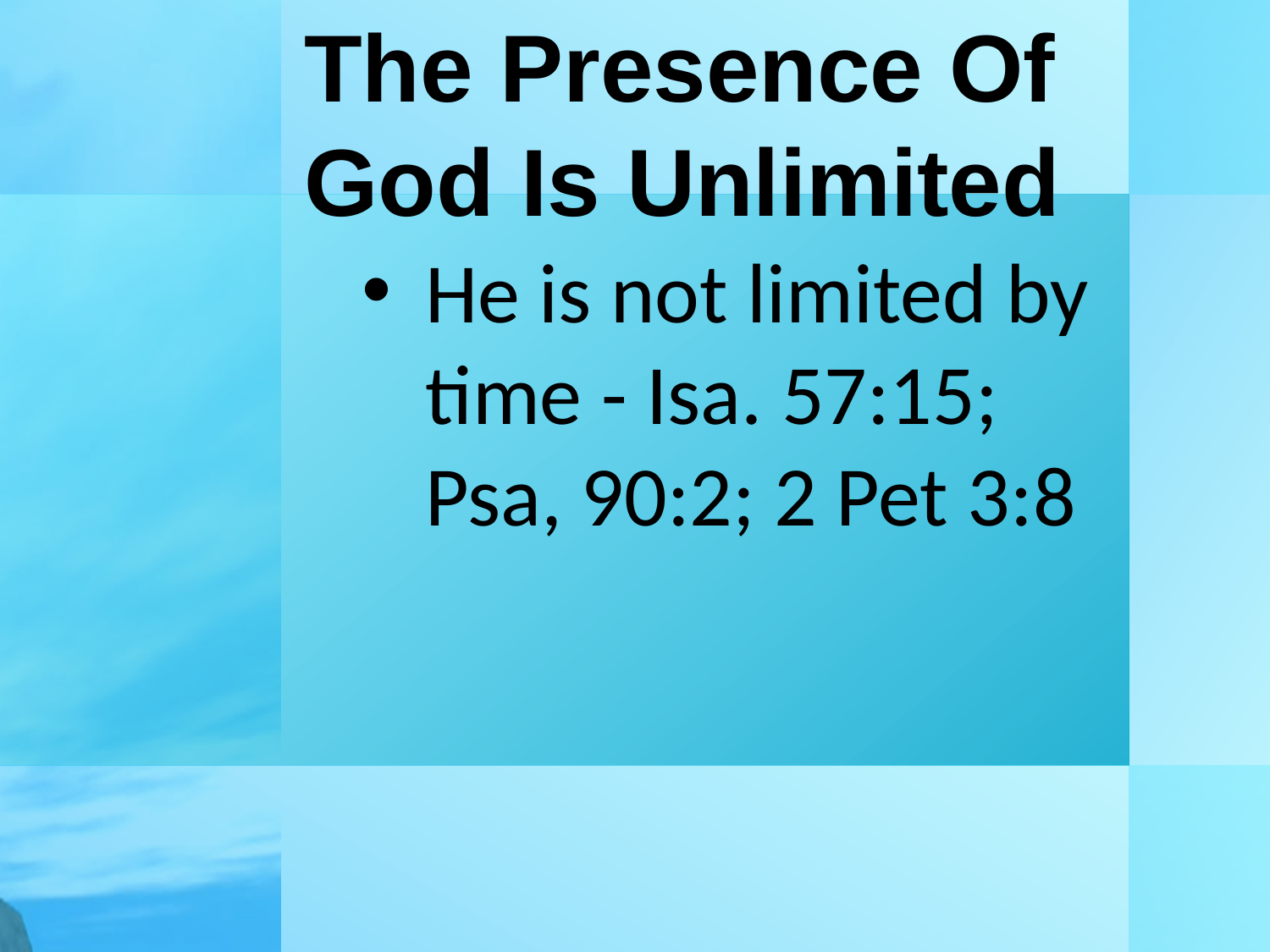

# The Presence Of God Is Unlimited
He is not limited by time - Isa. 57:15; Psa, 90:2; 2 Pet 3:8